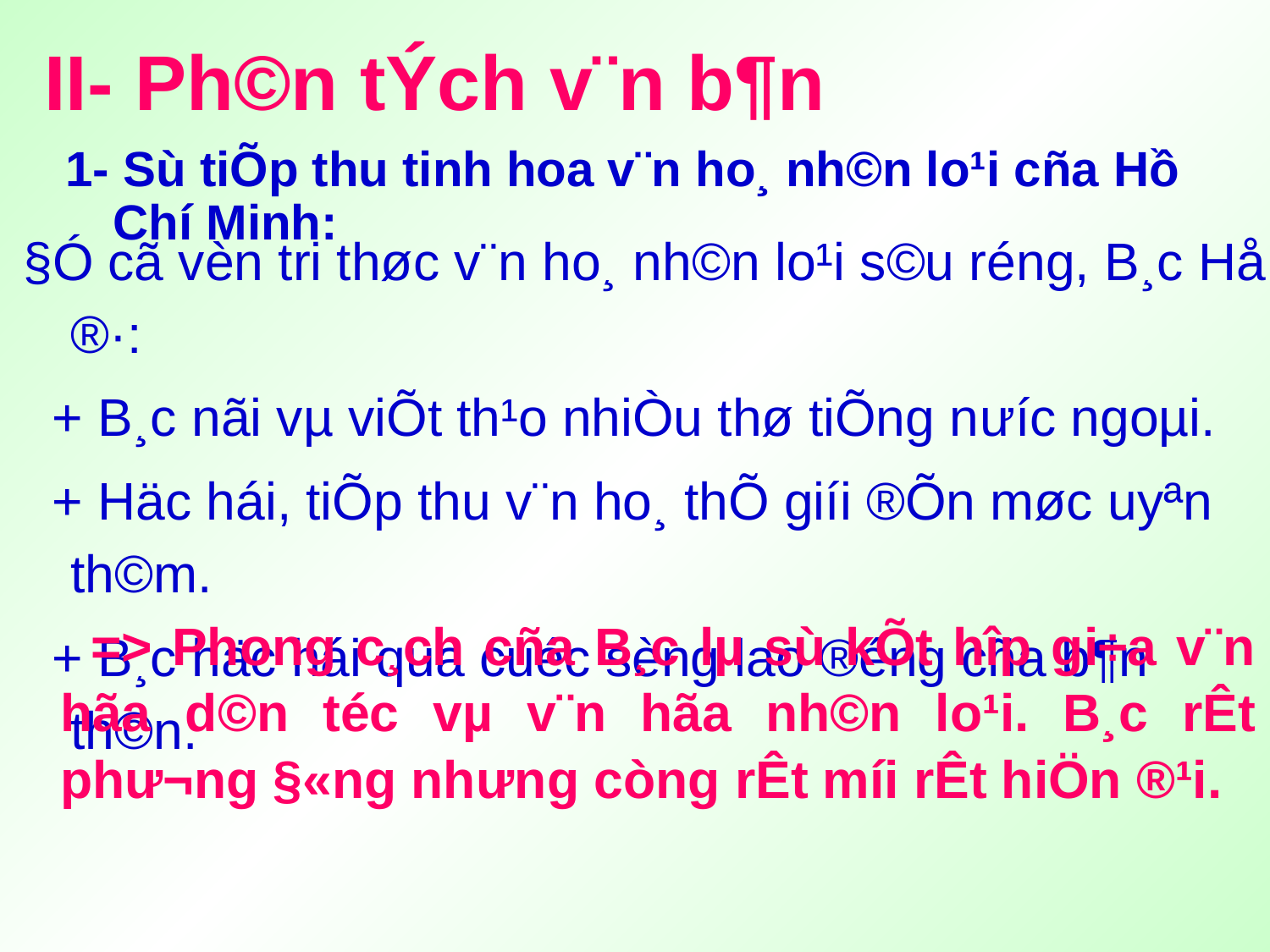

# II- Ph©n tÝch v¨n b¶n
1- Sù tiÕp thu tinh hoa v¨n ho¸ nh©n lo¹i cña Hồ Chí Minh:

§Ó cã vèn tri thøc v¨n ho¸ nh©n lo¹i s©u réng, B¸c Hå ®·:
  + B¸c nãi vµ viÕt th¹o nhiÒu thø tiÕng nư­íc ngoµi.
  + Häc hái, tiÕp thu v¨n ho¸ thÕ giíi ®Õn møc uyªn th©m.
  + B¸c häc hái qua cuéc sèng lao ®éng cña b¶n th©n.

    => Phong c¸ch cña B¸c lµ sù kÕt hîp gi÷a v¨n hãa d©n téc vµ v¨n hãa nh©n lo¹i. B¸c rÊt phư¬ng §«ng như­ng còng rÊt míi rÊt hiÖn ®¹i.